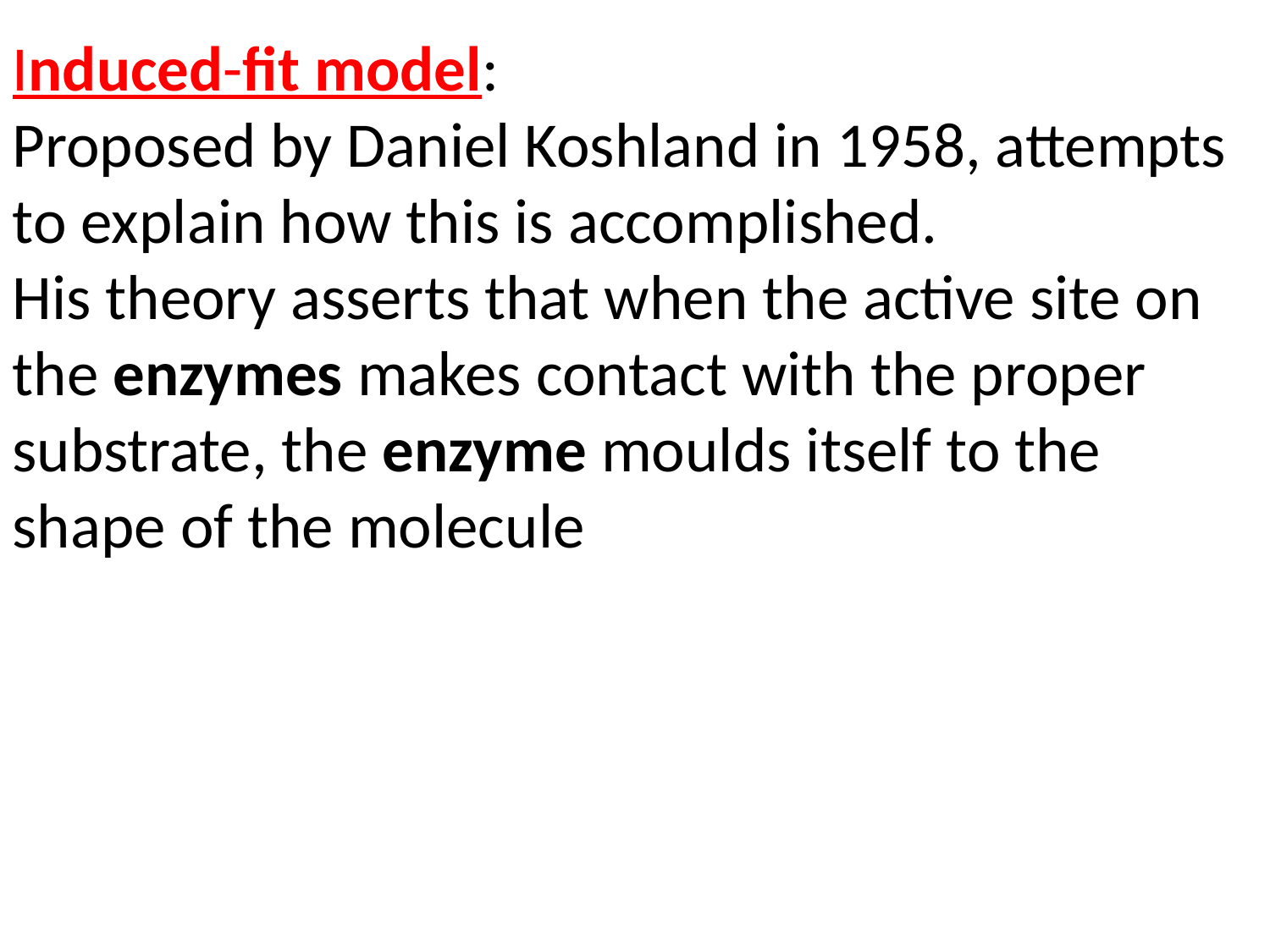

Induced-fit model:
Proposed by Daniel Koshland in 1958, attempts to explain how this is accomplished.
His theory asserts that when the active site on the enzymes makes contact with the proper substrate, the enzyme moulds itself to the shape of the molecule